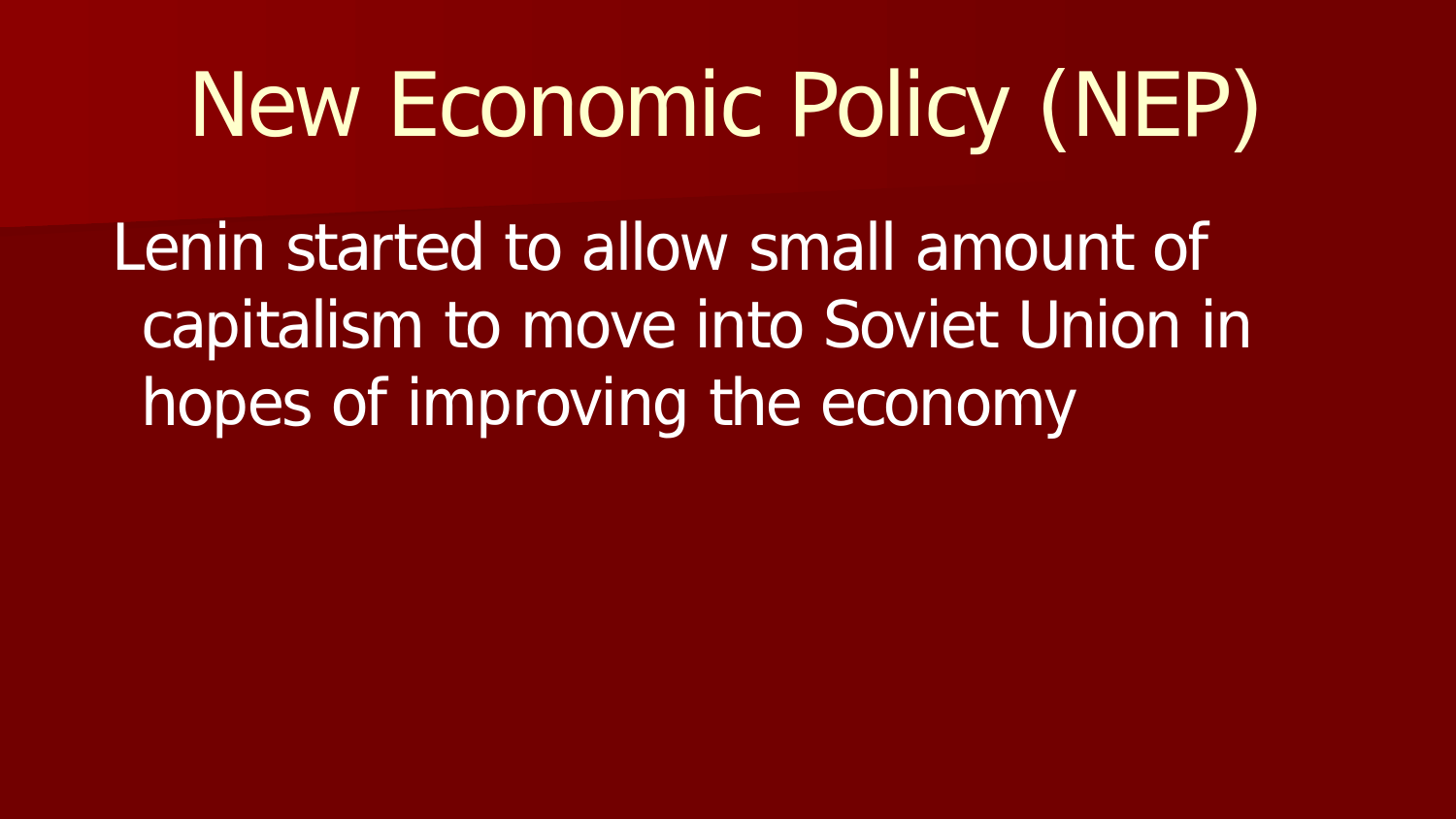

# New Economic Policy (NEP)
Lenin started to allow small amount of capitalism to move into Soviet Union in hopes of improving the economy